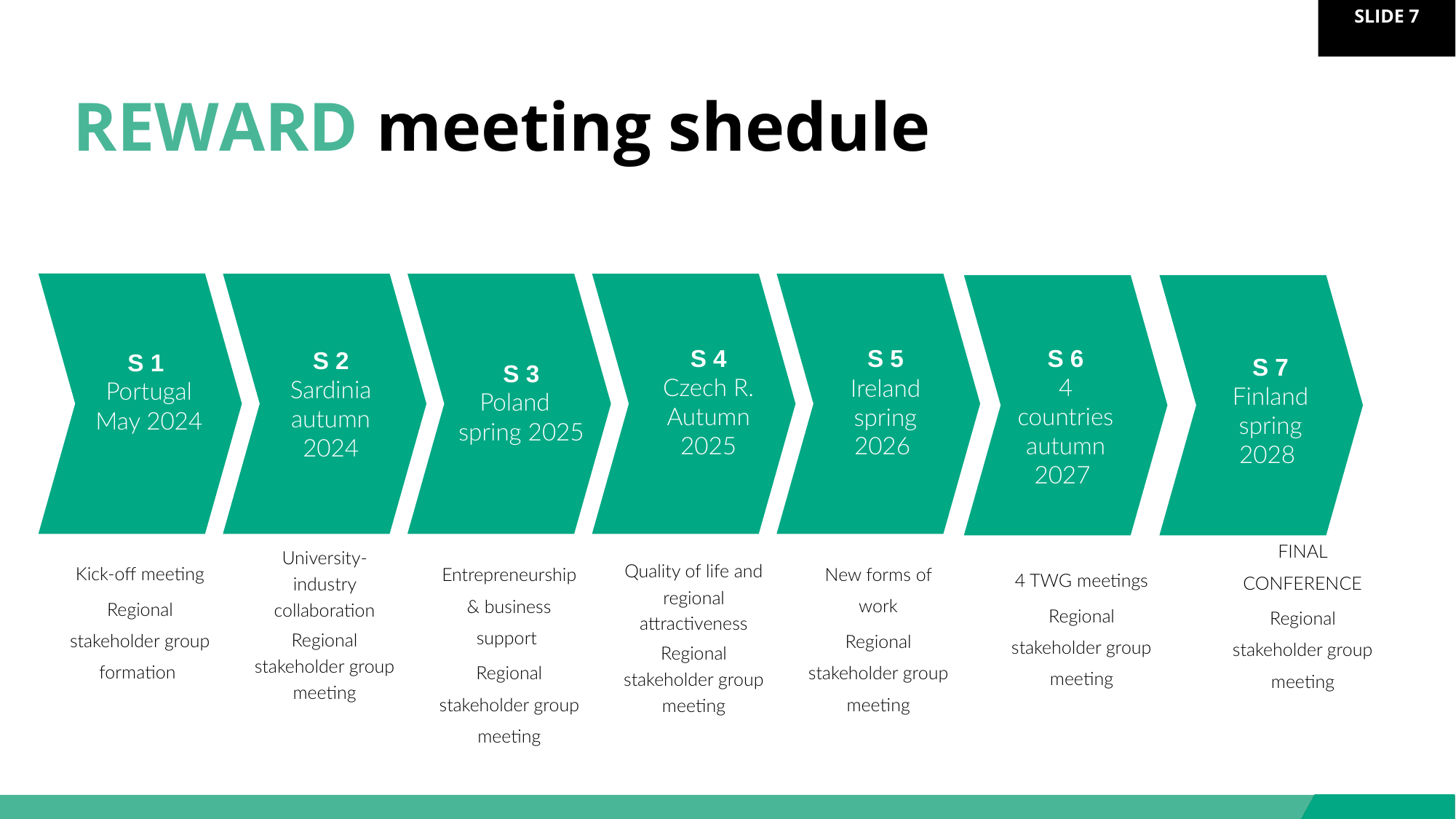

REWARD meeting shedule

S 6
4 countries
autumn 2027
S 4
Czech R.
Autumn 2025

S 5
Ireland
spring 2026
S 2
Sardinia autumn 2024
S 1
Portugal
May 2024

S 7
Finland
spring 2028
S 3
Poland
spring 2025
FINAL CONFERENCE
Regional stakeholder group meeting

Kick-off meeting
Regional stakeholder group formation
University-industry collaboration
Regional stakeholder group meeting
Entrepreneurship & business support
Regional stakeholder group meeting

Quality of life and regional attractiveness
Regional stakeholder group meeting

New forms of work
Regional stakeholder group meeting

4 TWG meetings
Regional stakeholder group meeting